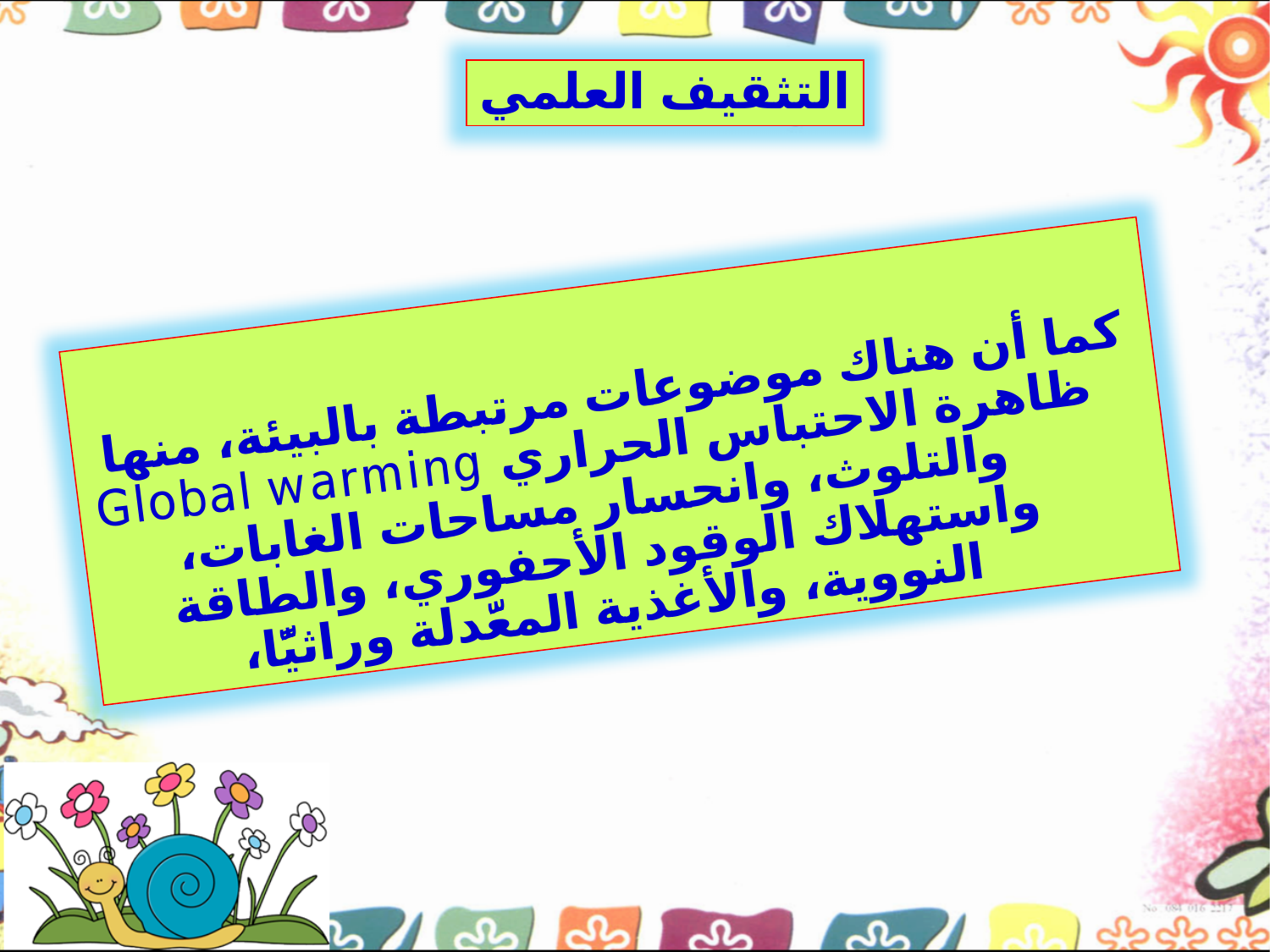

التثقيف العلمي

كما أن هناك موضوعات مرتبطة بالبيئة، منها ظاهرة الاحتباس الحراري Global warming  والتلوث، وانحسار مساحات الغابات، واستهلاك الوقود الأحفوري، والطاقة النووية، والأغذية المعَّدلة وراثيًّا،